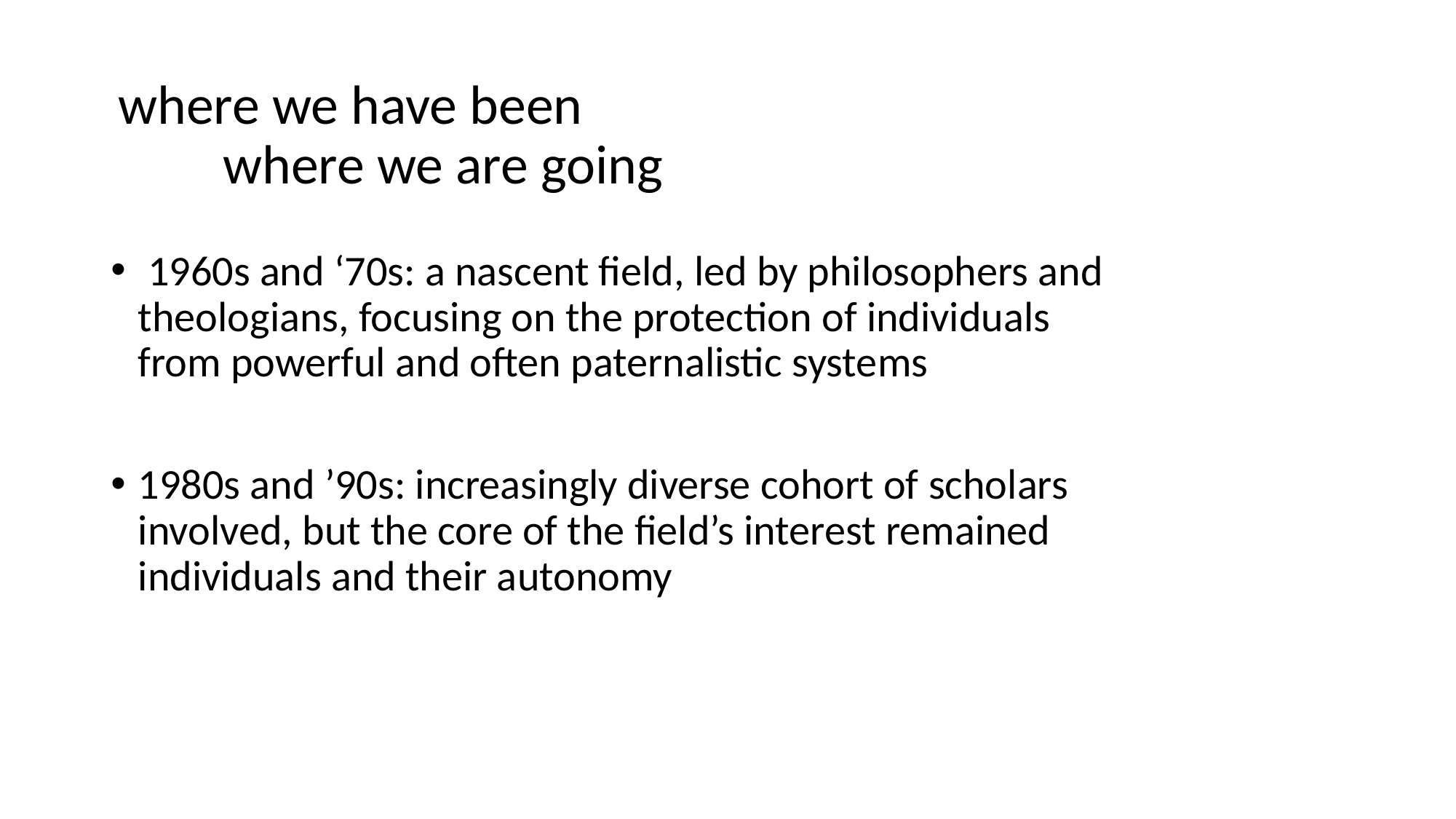

# where we have been where we are going
 1960s and ‘70s: a nascent field, led by philosophers and theologians, focusing on the protection of individuals from powerful and often paternalistic systems

1980s and ’90s: increasingly diverse cohort of scholars involved, but the core of the field’s interest remained individuals and their autonomy